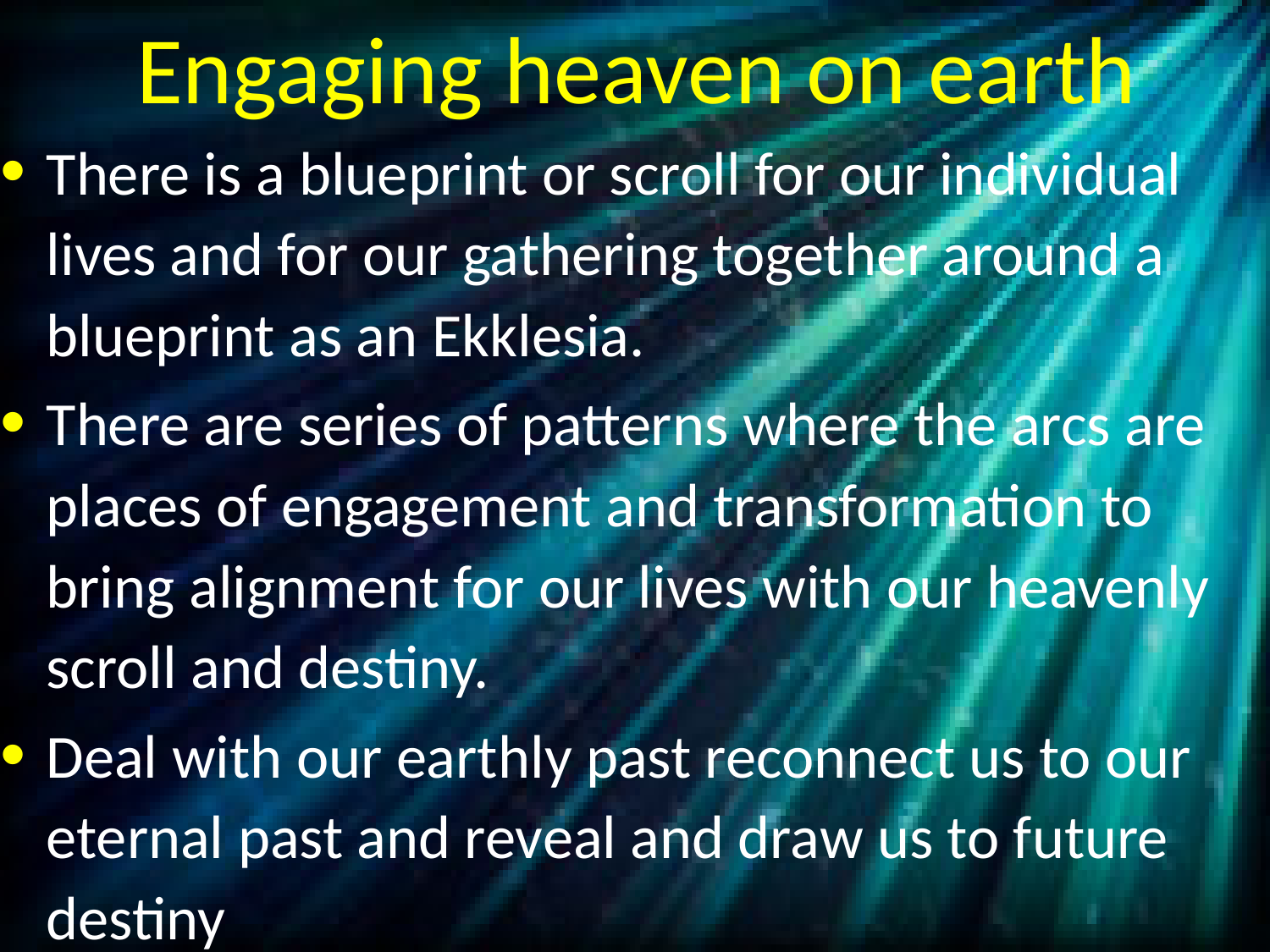

# Engaging heaven on earth
There is a blueprint or scroll for our individual  lives and for our gathering together around a blueprint as an Ekklesia.
There are series of patterns where the arcs are places of engagement and transformation to bring alignment for our lives with our heavenly scroll and destiny.
Deal with our earthly past reconnect us to our eternal past and reveal and draw us to future destiny